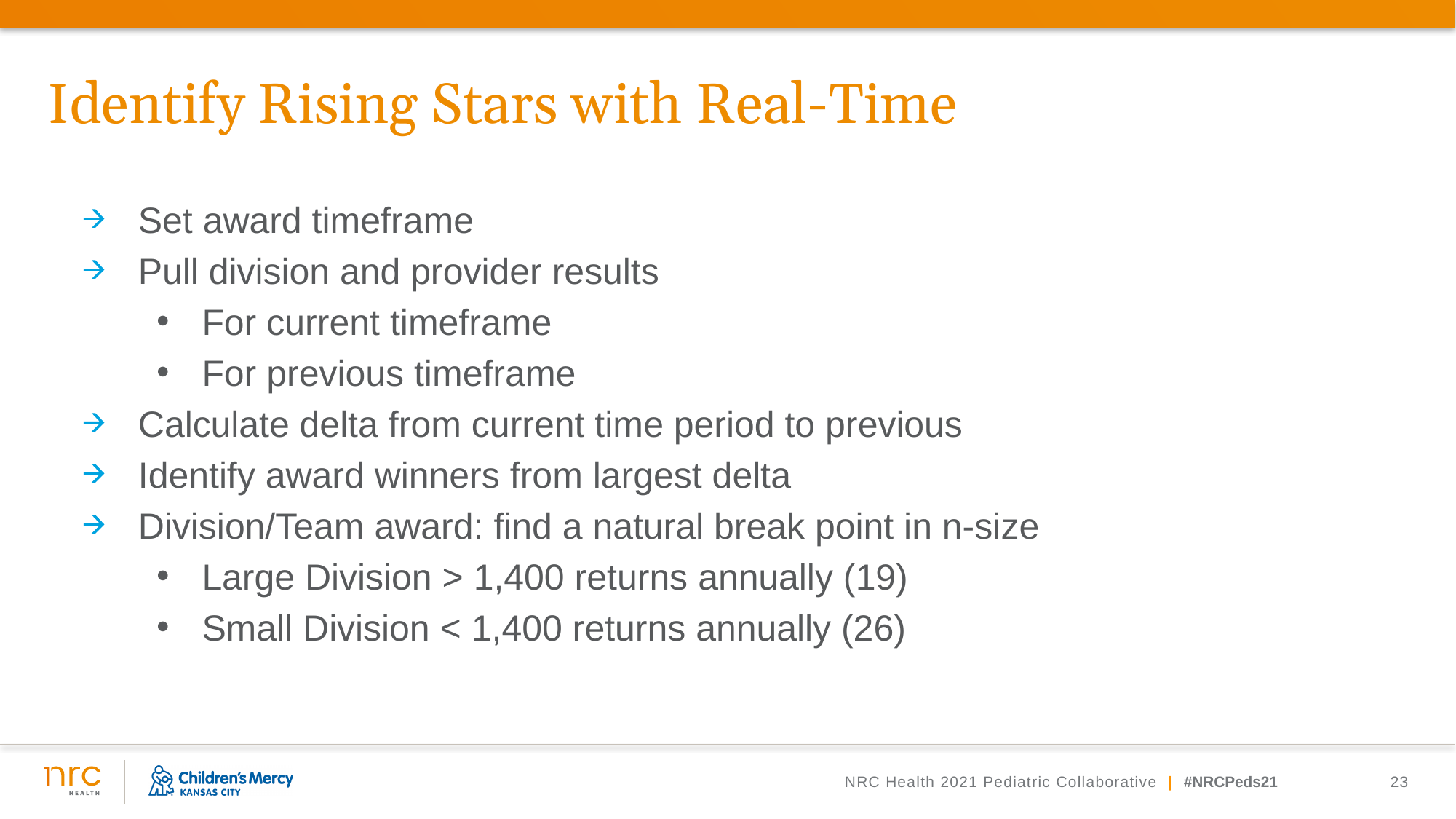

# Identify Rising Stars with Real-Time
Set award timeframe
Pull division and provider results
For current timeframe
For previous timeframe
Calculate delta from current time period to previous
Identify award winners from largest delta
Division/Team award: find a natural break point in n-size
Large Division > 1,400 returns annually (19)
Small Division < 1,400 returns annually (26)